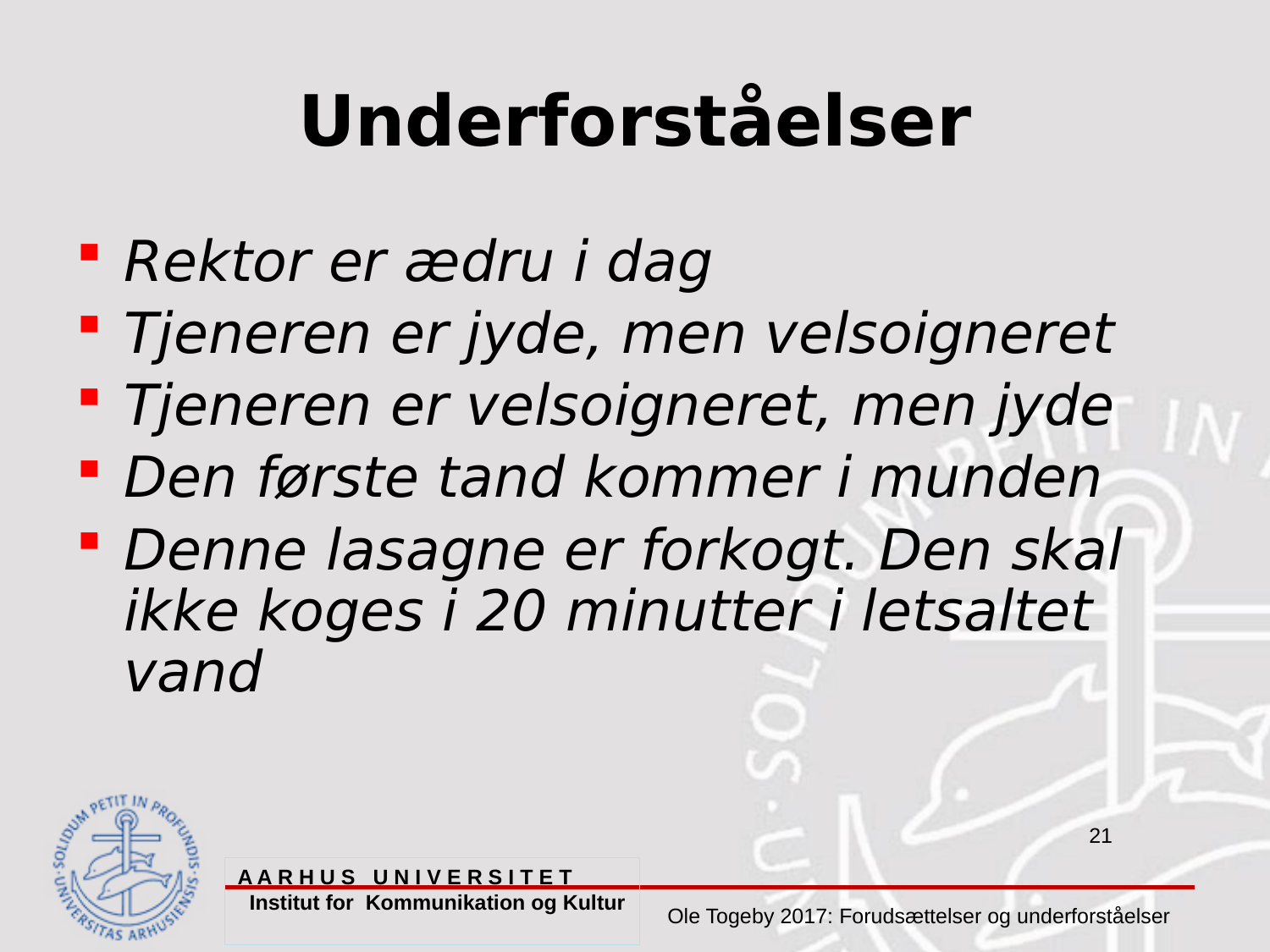

# Underforståelser
Rektor er ædru i dag
Tjeneren er jyde, men velsoigneret
Tjeneren er velsoigneret, men jyde
Den første tand kommer i munden
Denne lasagne er forkogt. Den skal ikke koges i 20 minutter i letsaltet vand
A A R H U S   U N I V E R S I T E T            Institut for  Kommunikation og Kultur